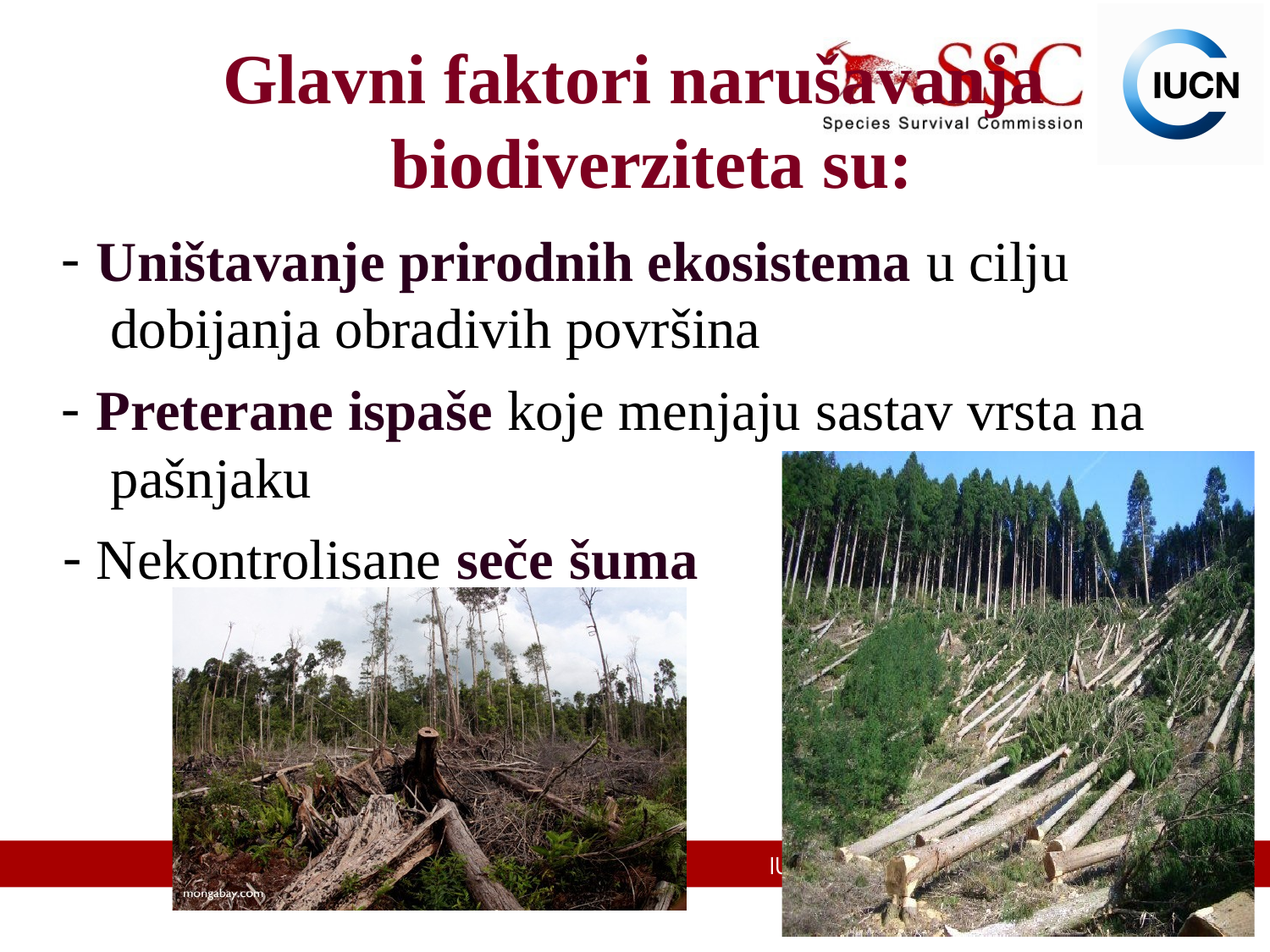

# Glavni faktori narušavanja  biodiverziteta su:
Uništavanje prirodnih ekosistema u cilju  dobijanja obradivih površina
Preterane ispaše koje menjaju sastav vrsta na  pašnjaku
Nekontrolisane seče šuma

I
UCN (International Union for Conservation of Nature)